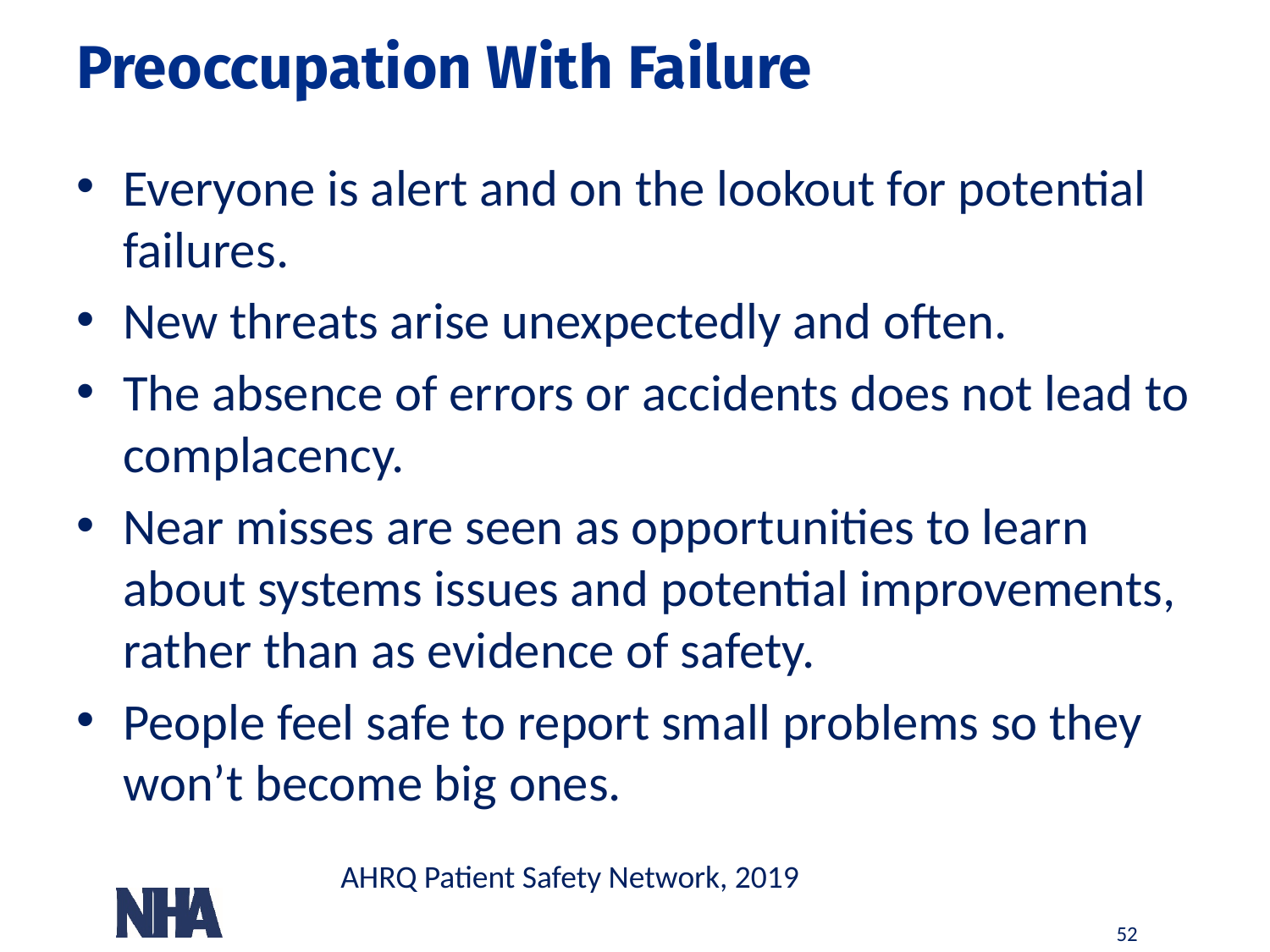

# Preoccupation With Failure
Everyone is alert and on the lookout for potential failures.
New threats arise unexpectedly and often.
The absence of errors or accidents does not lead to complacency.
Near misses are seen as opportunities to learn about systems issues and potential improvements, rather than as evidence of safety.
People feel safe to report small problems so they won’t become big ones.

AHRQ Patient Safety Network, 2019